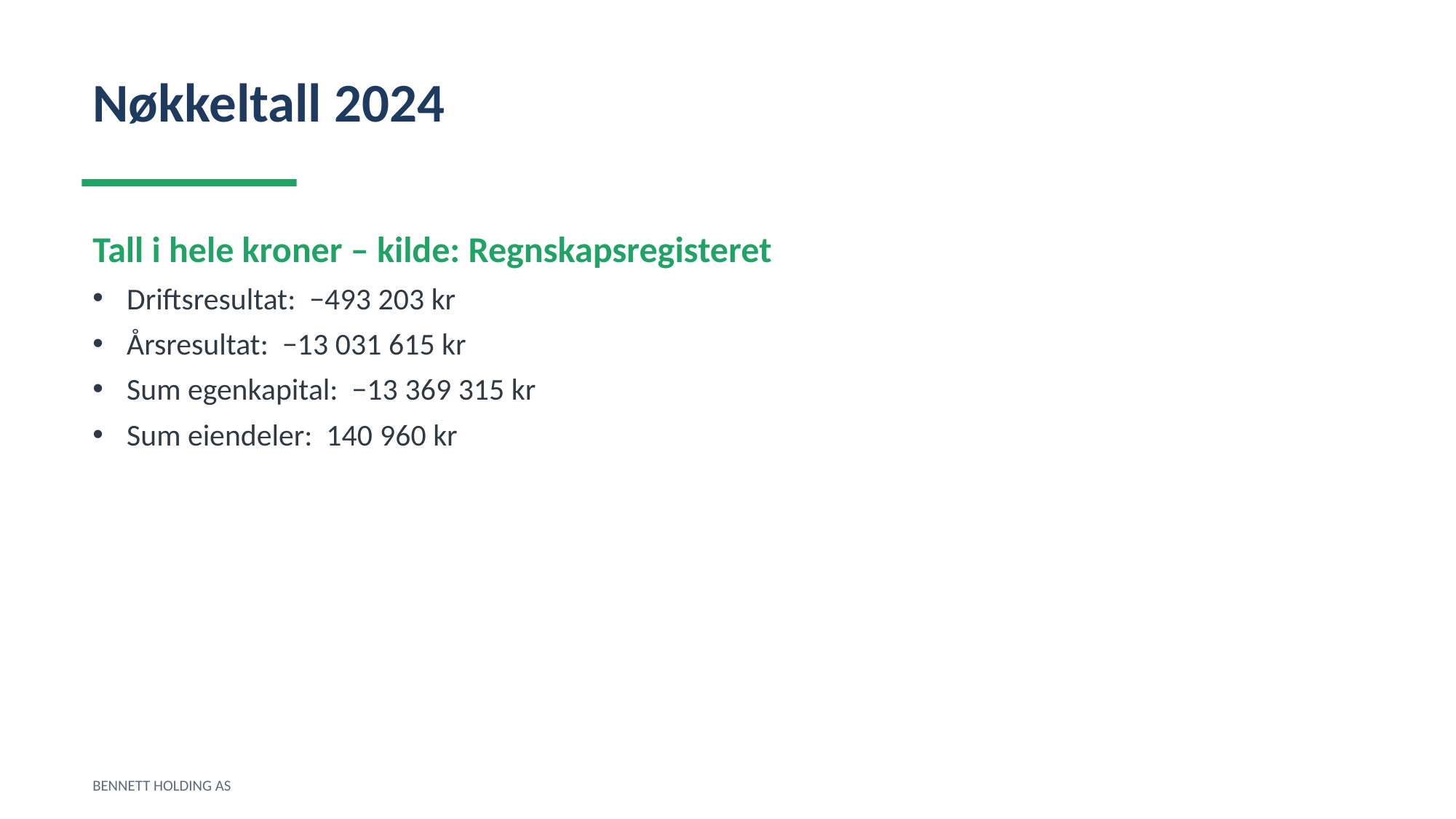

Nøkkeltall 2024

Tall i hele kroner – kilde: Regnskapsregisteret
Driftsresultat:  −493 203 kr
Årsresultat:  −13 031 615 kr
Sum egenkapital:  −13 369 315 kr
Sum eiendeler:  140 960 kr
BENNETT HOLDING AS